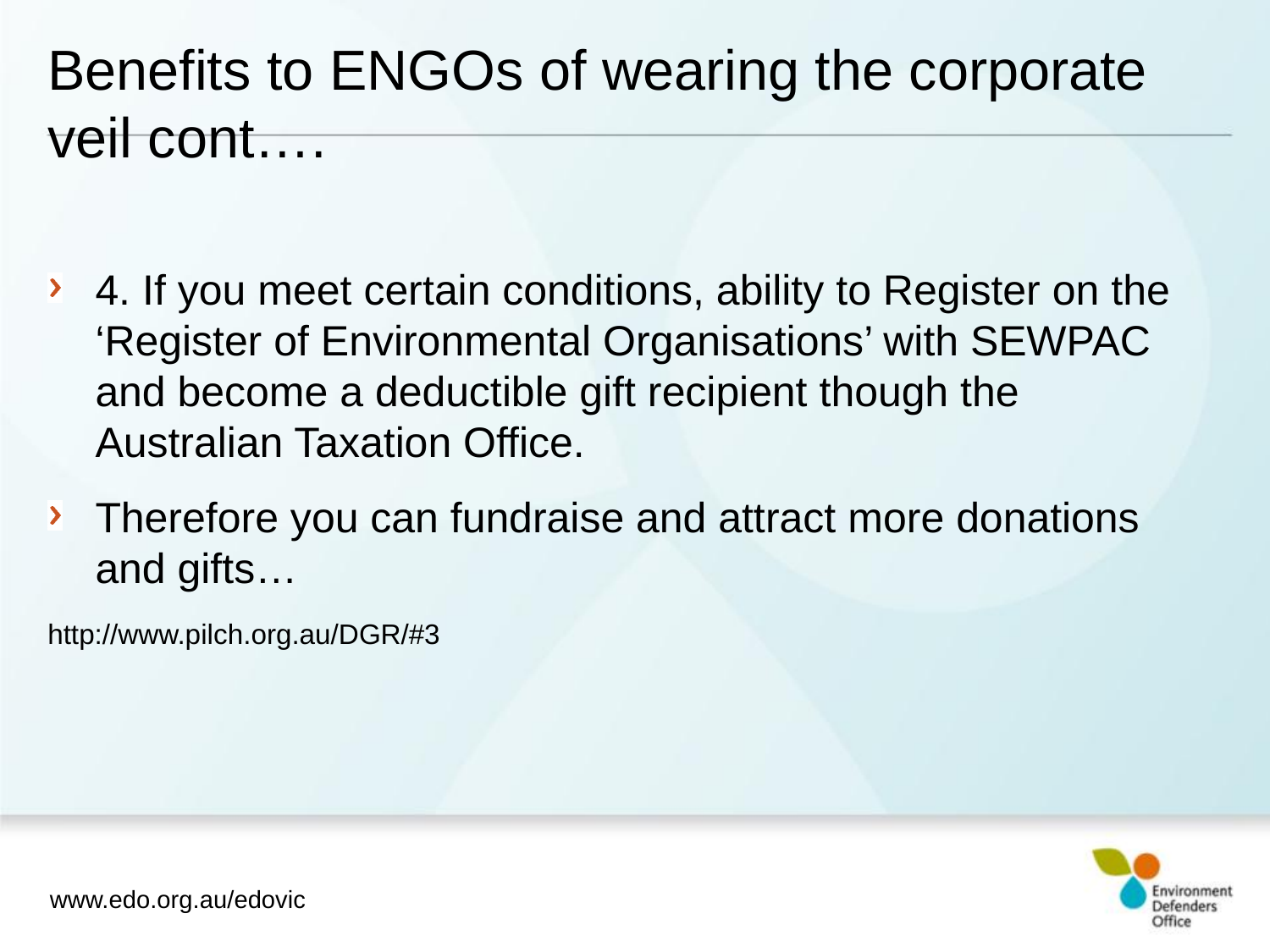

# Benefits to ENGOs of wearing the corporate veil cont….
4. If you meet certain conditions, ability to Register on the ‘Register of Environmental Organisations’ with SEWPAC and become a deductible gift recipient though the Australian Taxation Office.
Therefore you can fundraise and attract more donations and gifts…
http://www.pilch.org.au/DGR/#3